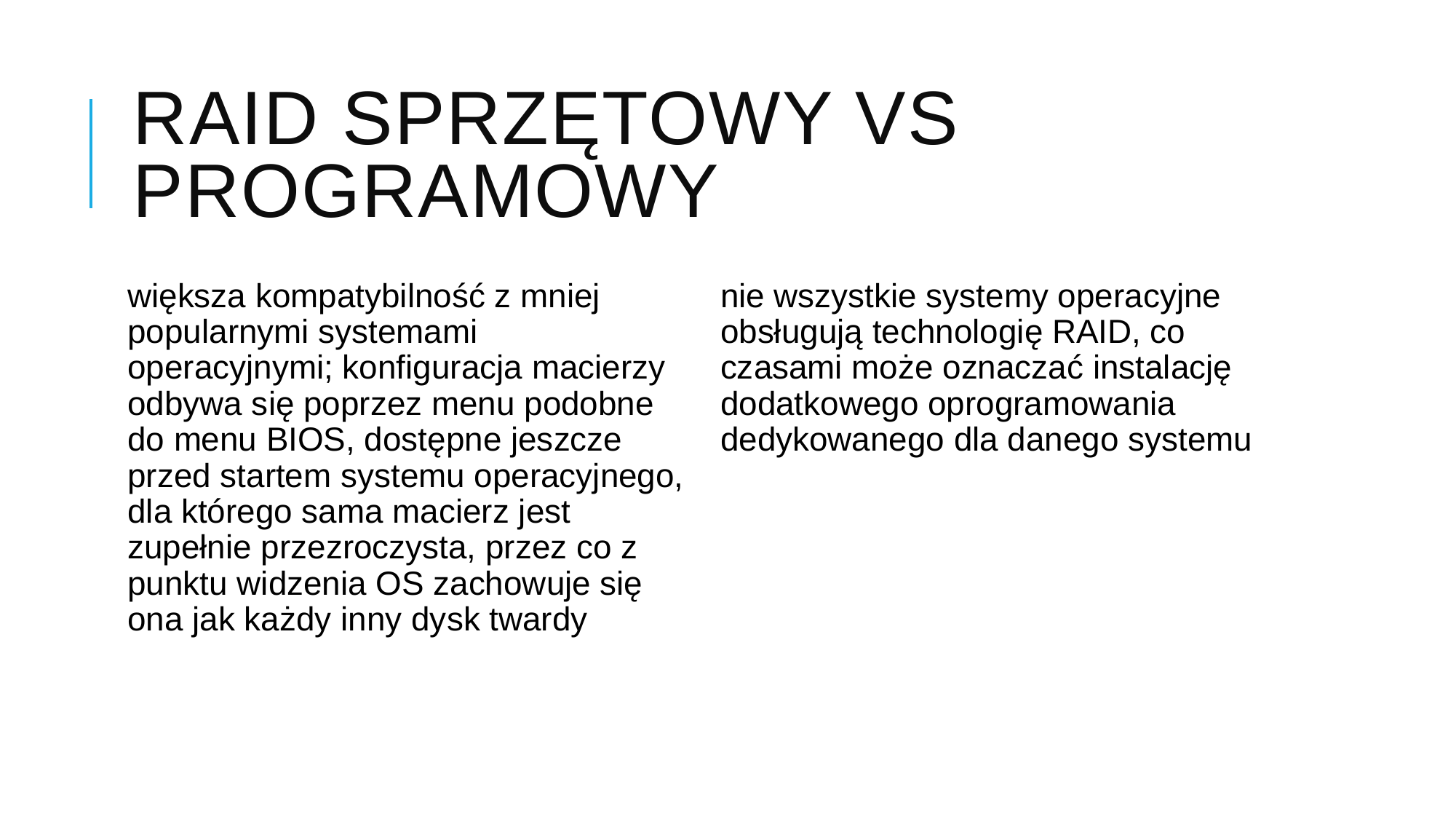

# RAID sprzętowy vs programowy
większa kompatybilność z mniej popularnymi systemami operacyjnymi; konfiguracja macierzy odbywa się poprzez menu podobne do menu BIOS, dostępne jeszcze przed startem systemu operacyjnego, dla którego sama macierz jest zupełnie przezroczysta, przez co z punktu widzenia OS zachowuje się ona jak każdy inny dysk twardy
nie wszystkie systemy operacyjne obsługują technologię RAID, co czasami może oznaczać instalację dodatkowego oprogramowania dedykowanego dla danego systemu